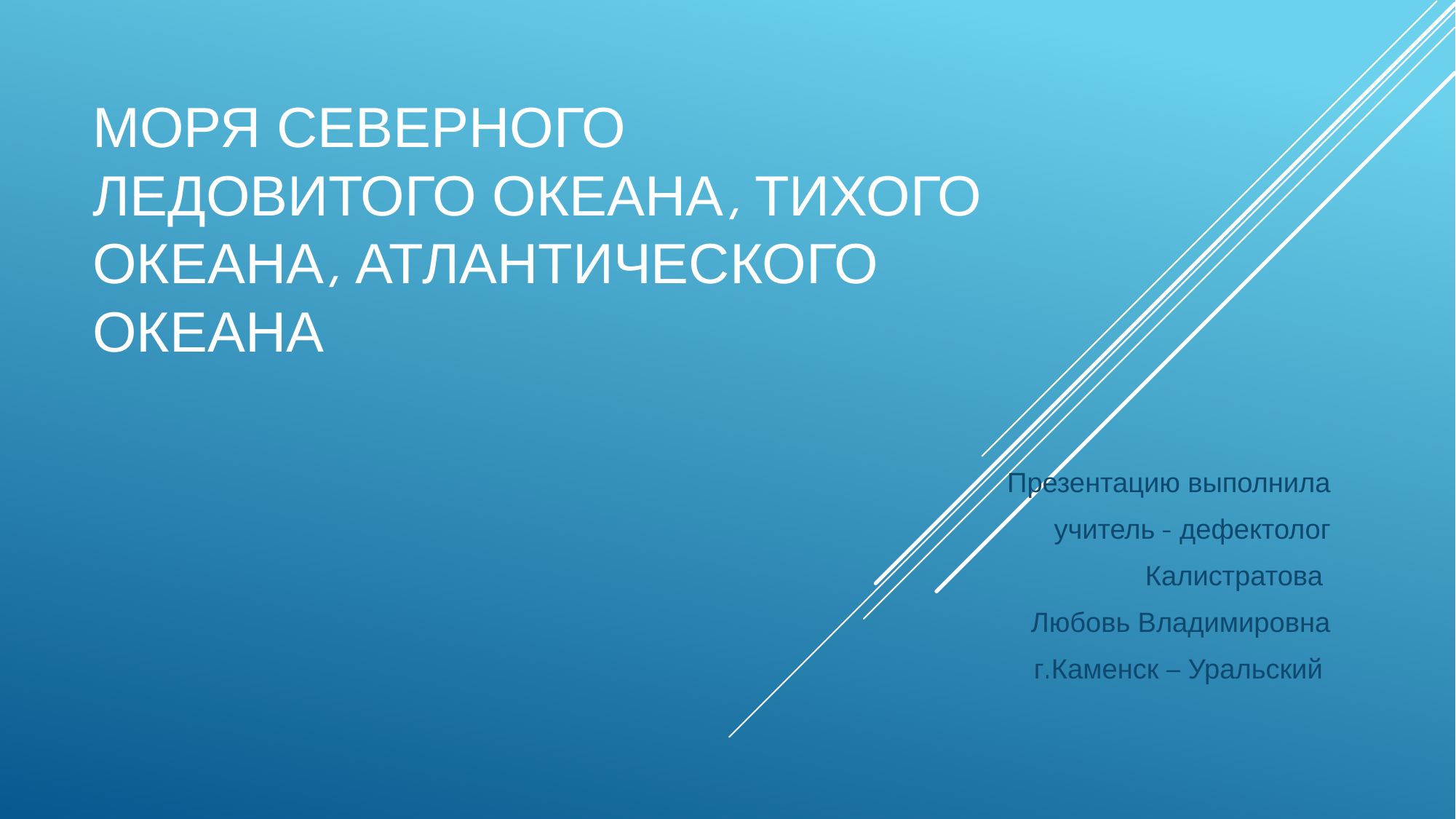

# Моря Северного Ледовитого океана, Тихого океана, Атлантического океана
Презентацию выполнила
 учитель - дефектолог
Калистратова
Любовь Владимировна
г.Каменск – Уральский